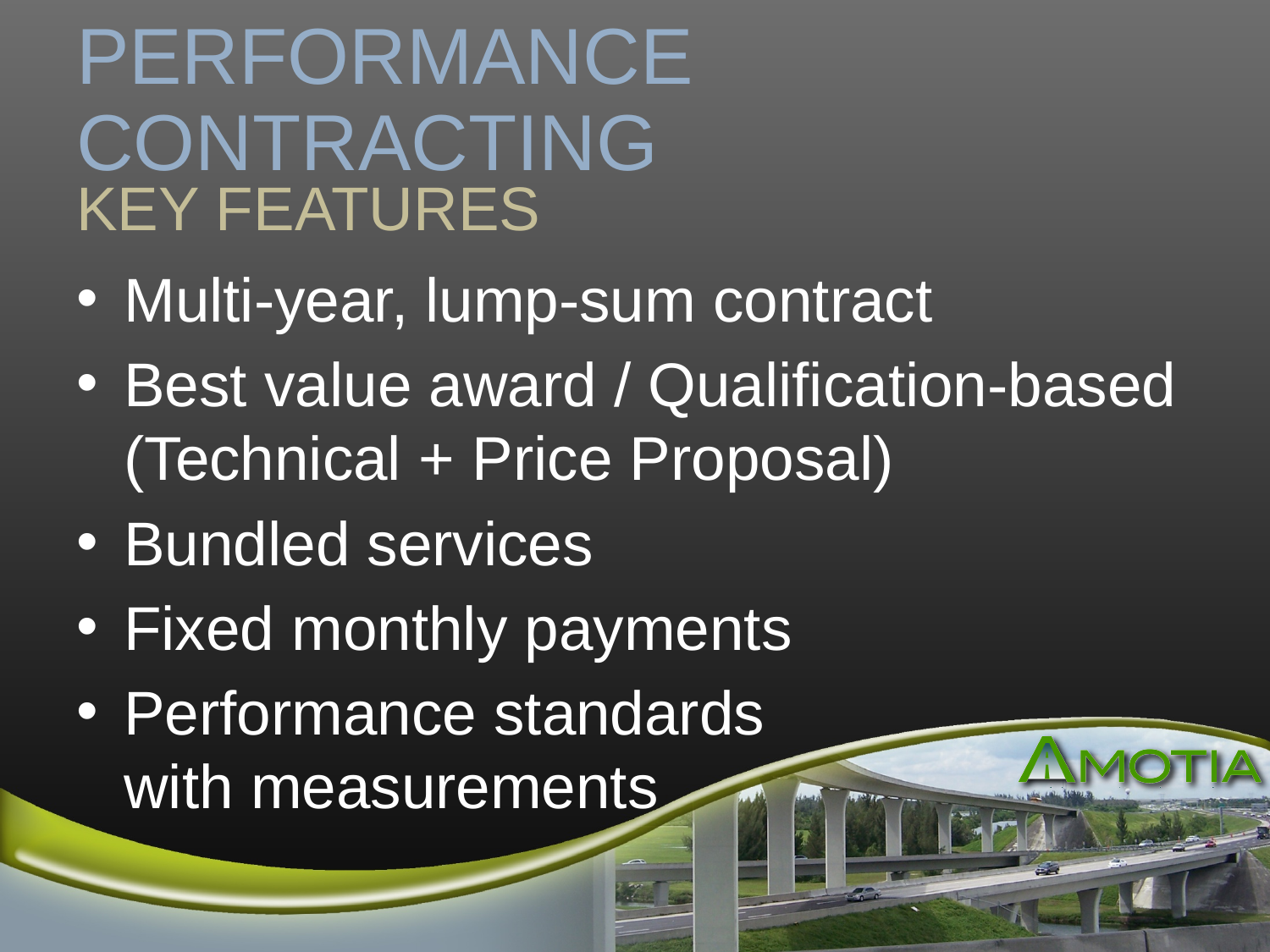

# PERFORMANCE CONTRACTING
KEY FEATURES
Multi-year, lump-sum contract
Best value award / Qualification-based (Technical + Price Proposal)
Bundled services
Fixed monthly payments
Performance standards
with measurements